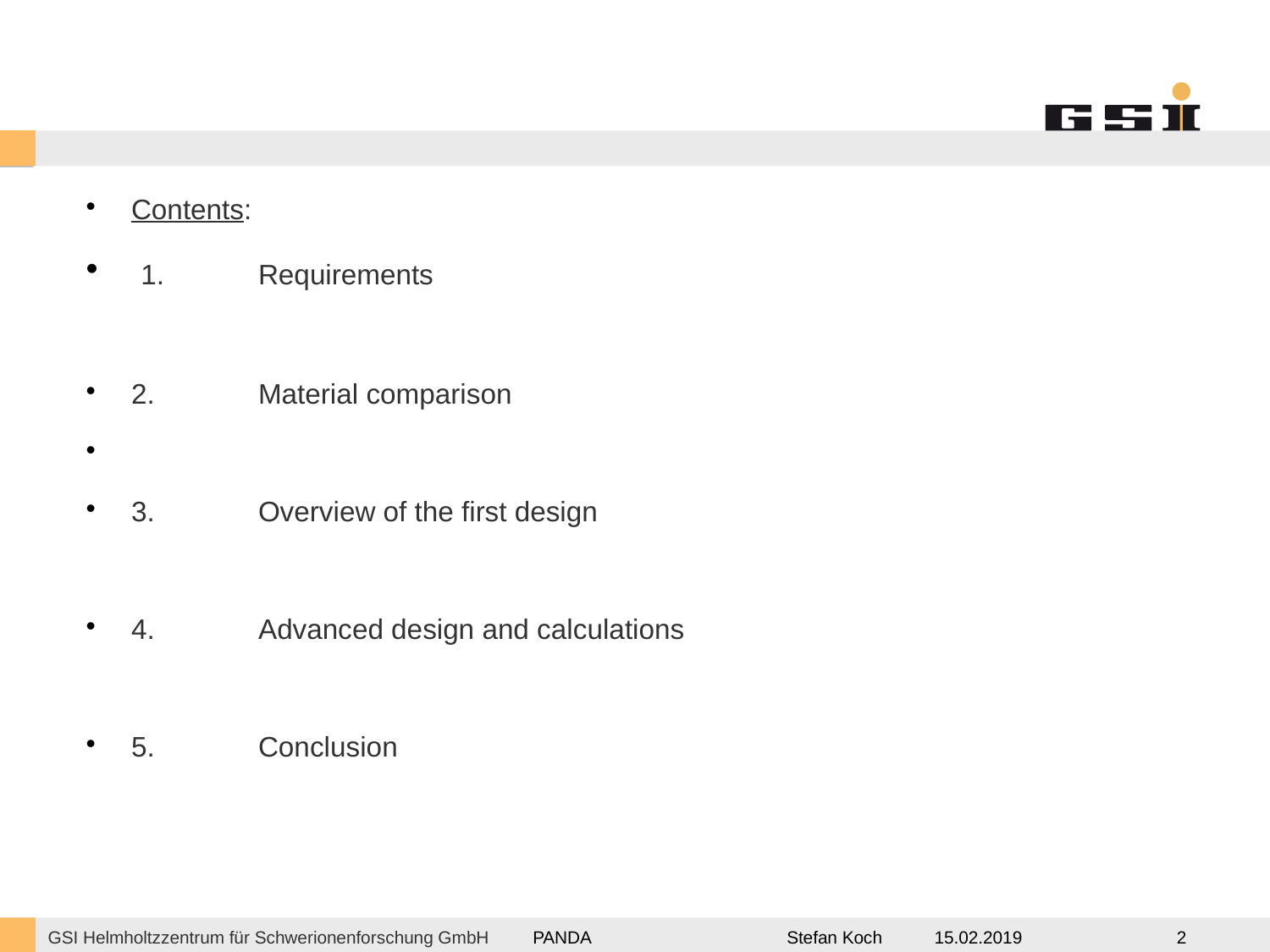

Contents:
 1.	Requirements

2.	Material comparison

3.	Overview of the first design

4.	Advanced design and calculations

5.	Conclusion